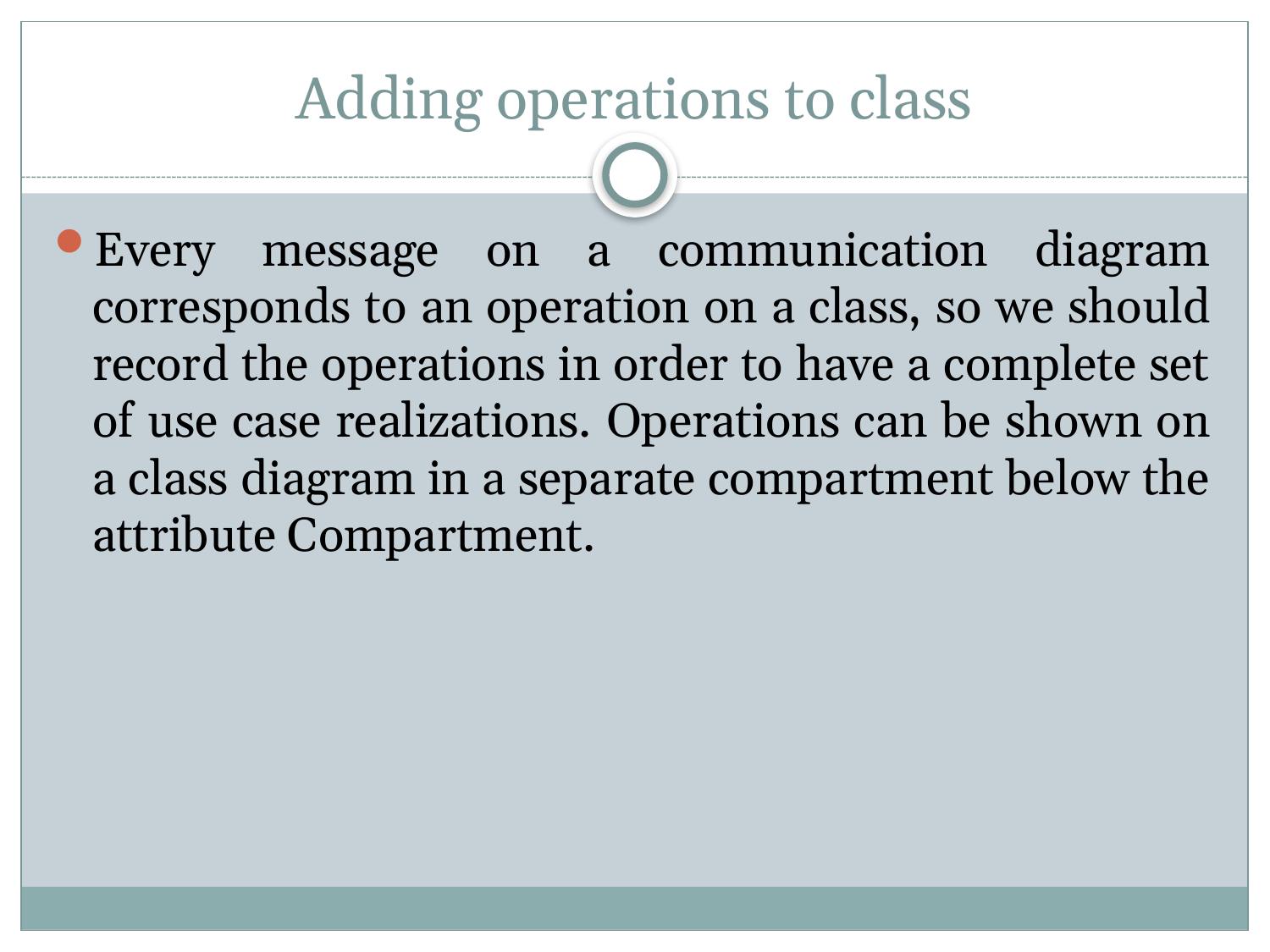

# Adding operations to class
Every message on a communication diagram corresponds to an operation on a class, so we should record the operations in order to have a complete set of use case realizations. Operations can be shown on a class diagram in a separate compartment below the attribute Compartment.